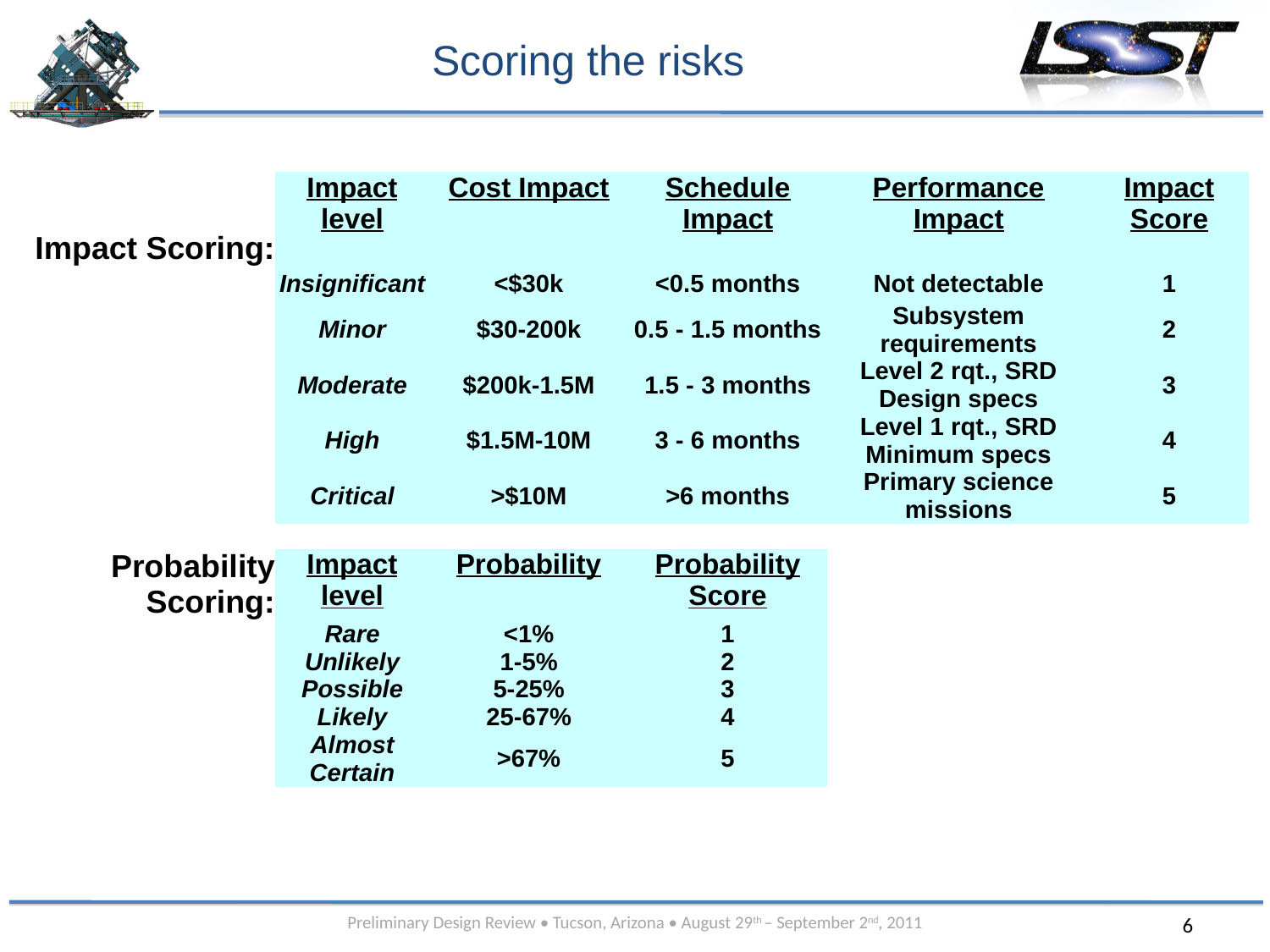

# Scoring the risks
| Impact Scoring: | Impact level | Cost Impact | Schedule Impact | Performance Impact | Impact Score |
| --- | --- | --- | --- | --- | --- |
|  | Insignificant | <$30k | <0.5 months | Not detectable | 1 |
|  | Minor | $30-200k | 0.5 - 1.5 months | Subsystem requirements | 2 |
|  | Moderate | $200k-1.5M | 1.5 - 3 months | Level 2 rqt., SRD Design specs | 3 |
|  | High | $1.5M-10M | 3 - 6 months | Level 1 rqt., SRD Minimum specs | 4 |
|  | Critical | >$10M | >6 months | Primary science missions | 5 |
|  |  |  |  |  |  |
| Probability Scoring: | Impact level | Probability | Probability Score |  |  |
|  | Rare | <1% | 1 |  |  |
|  | Unlikely | 1-5% | 2 |  |  |
|  | Possible | 5-25% | 3 |  |  |
|  | Likely | 25-67% | 4 |  |  |
|  | Almost Certain | >67% | 5 |  |  |